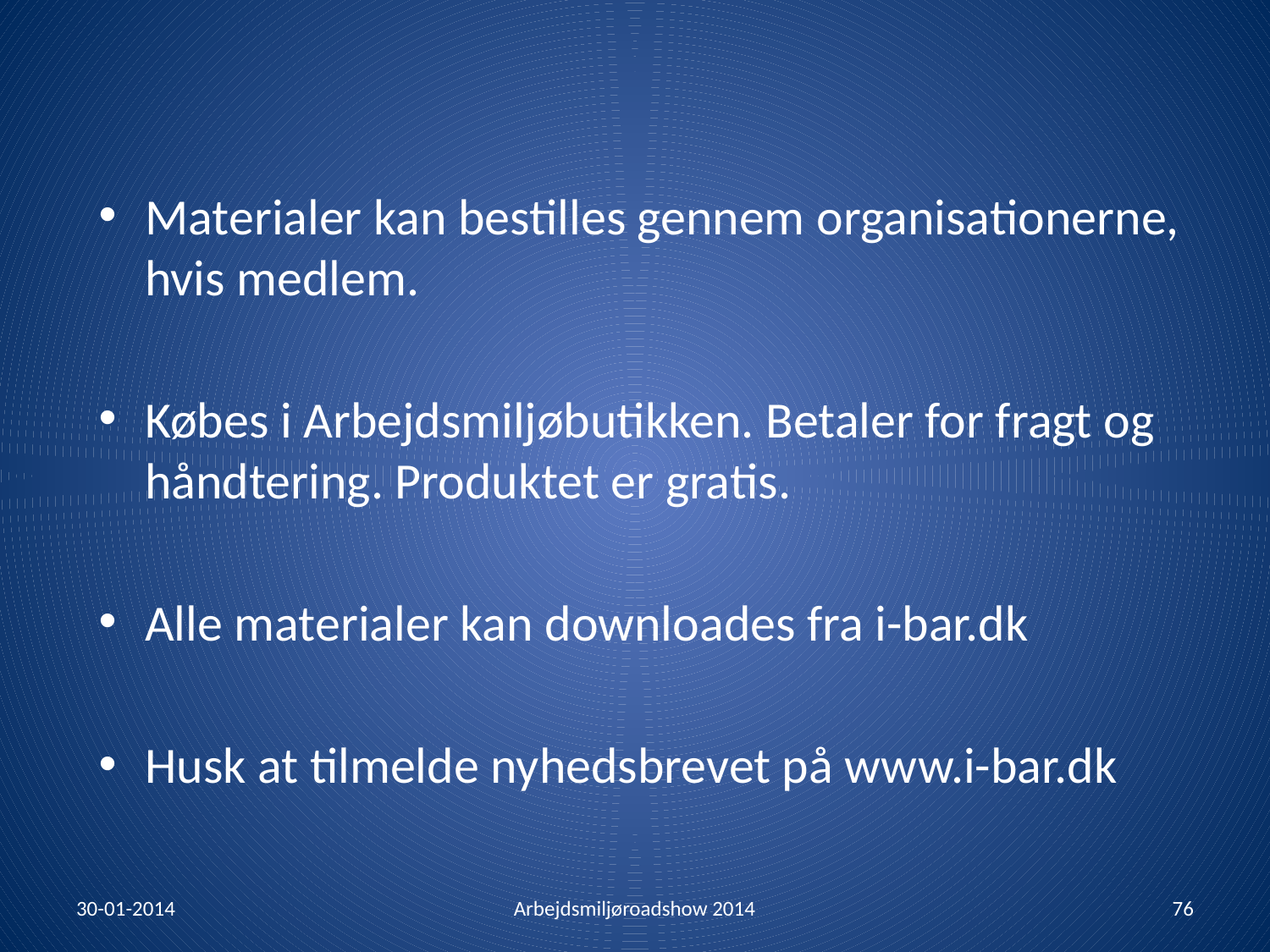

Materialer kan bestilles gennem organisationerne, hvis medlem.

Købes i Arbejdsmiljøbutikken. Betaler for fragt og håndtering. Produktet er gratis.

Alle materialer kan downloades fra i-bar.dk

Husk at tilmelde nyhedsbrevet på www.i-bar.dk

30-01-2014
Arbejdsmiljøroadshow 2014
76